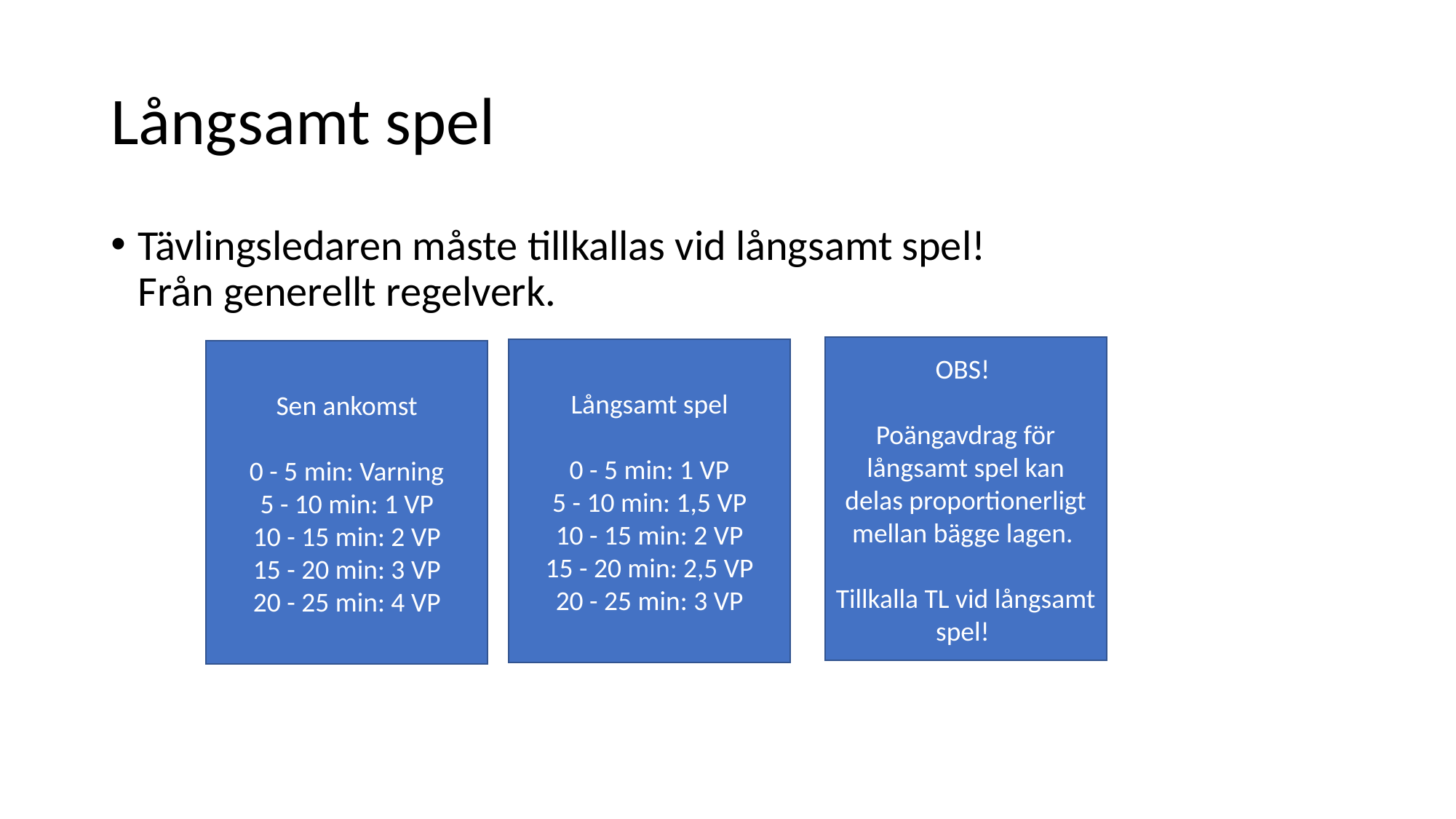

# Långsamt spel
Tävlingsledaren måste tillkallas vid långsamt spel!
Från generellt regelverk.
OBS!

Poängavdrag för långsamt spel kan delas proportionerligt mellan bägge lagen.

Tillkalla TL vid långsamt spel!
Långsamt spel

0 - 5 min: 1 VP
5 - 10 min: 1,5 VP
10 - 15 min: 2 VP
15 - 20 min: 2,5 VP
20 - 25 min: 3 VP
Sen ankomst

0 - 5 min: Varning
5 - 10 min: 1 VP
10 - 15 min: 2 VP
15 - 20 min: 3 VP
20 - 25 min: 4 VP